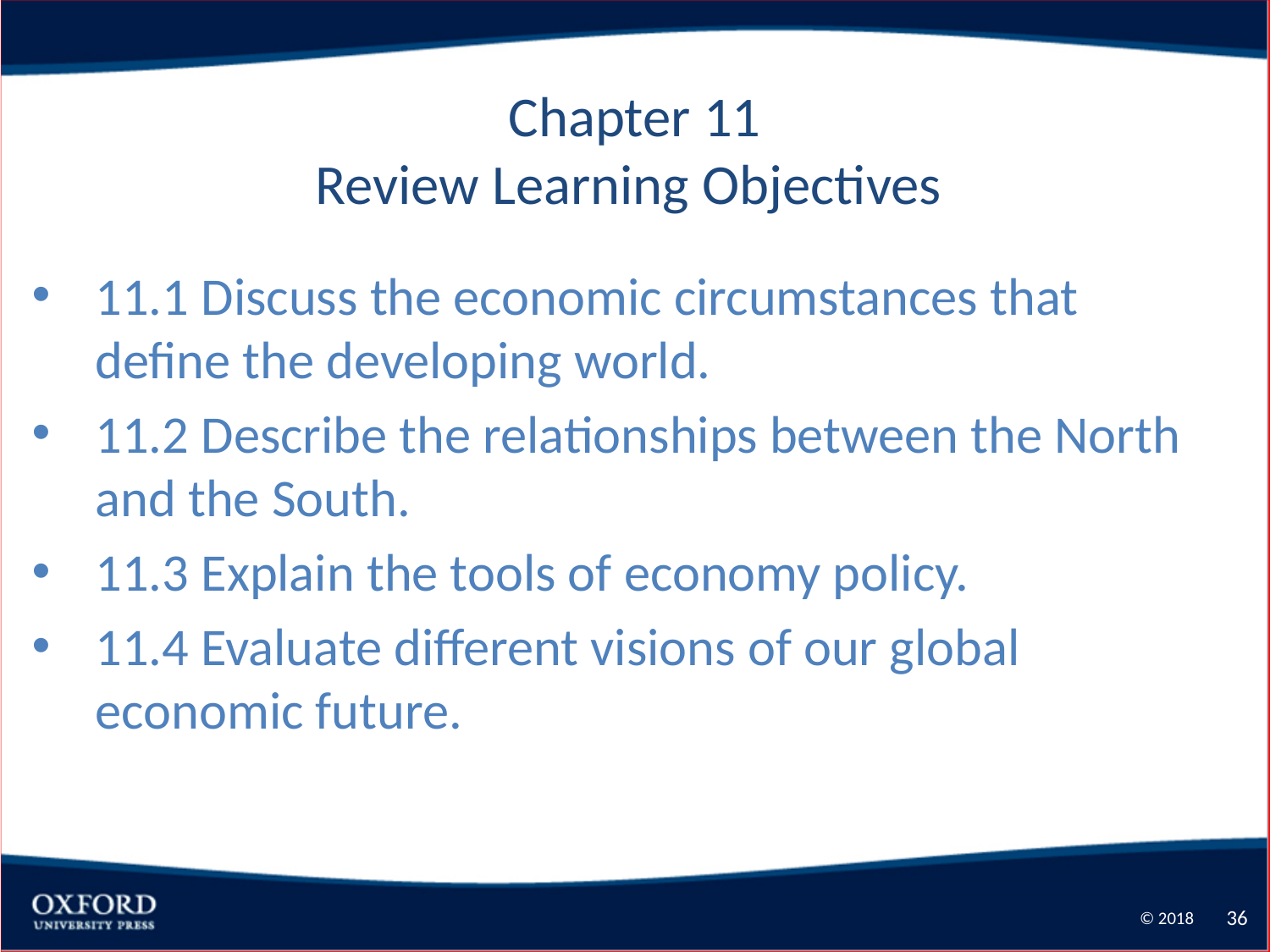

Chapter 11
Review Learning Objectives
11.1 Discuss the economic circumstances that define the developing world.
11.2 Describe the relationships between the North and the South.
11.3 Explain the tools of economy policy.
11.4 Evaluate different visions of our global economic future.